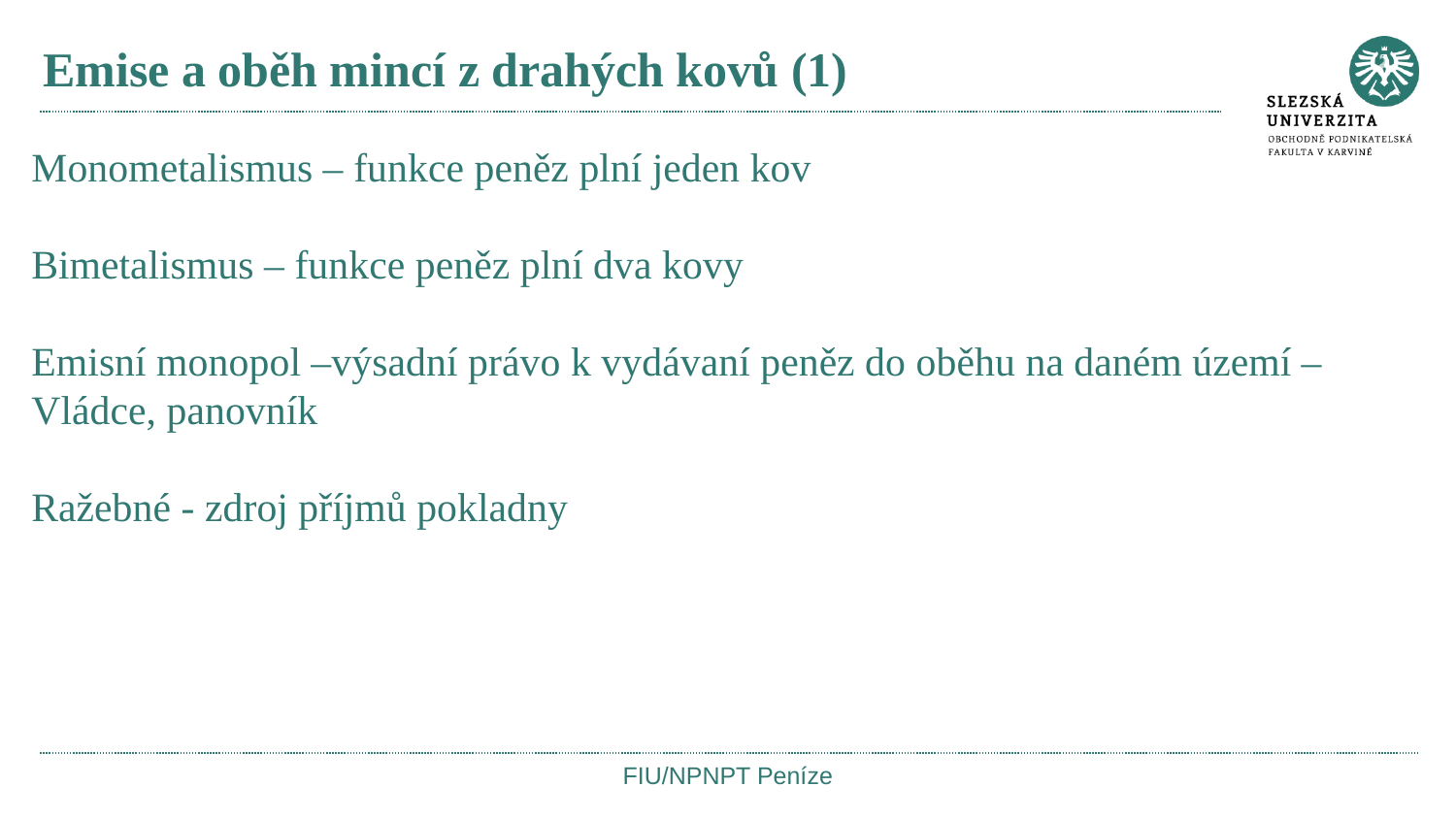

# Emise a oběh mincí z drahých kovů (1)
Monometalismus – funkce peněz plní jeden kov

Bimetalismus – funkce peněz plní dva kovy

Emisní monopol –výsadní právo k vydávaní peněz do oběhu na daném území – Vládce, panovník

Ražebné - zdroj příjmů pokladny

FIU/NPNPT Peníze